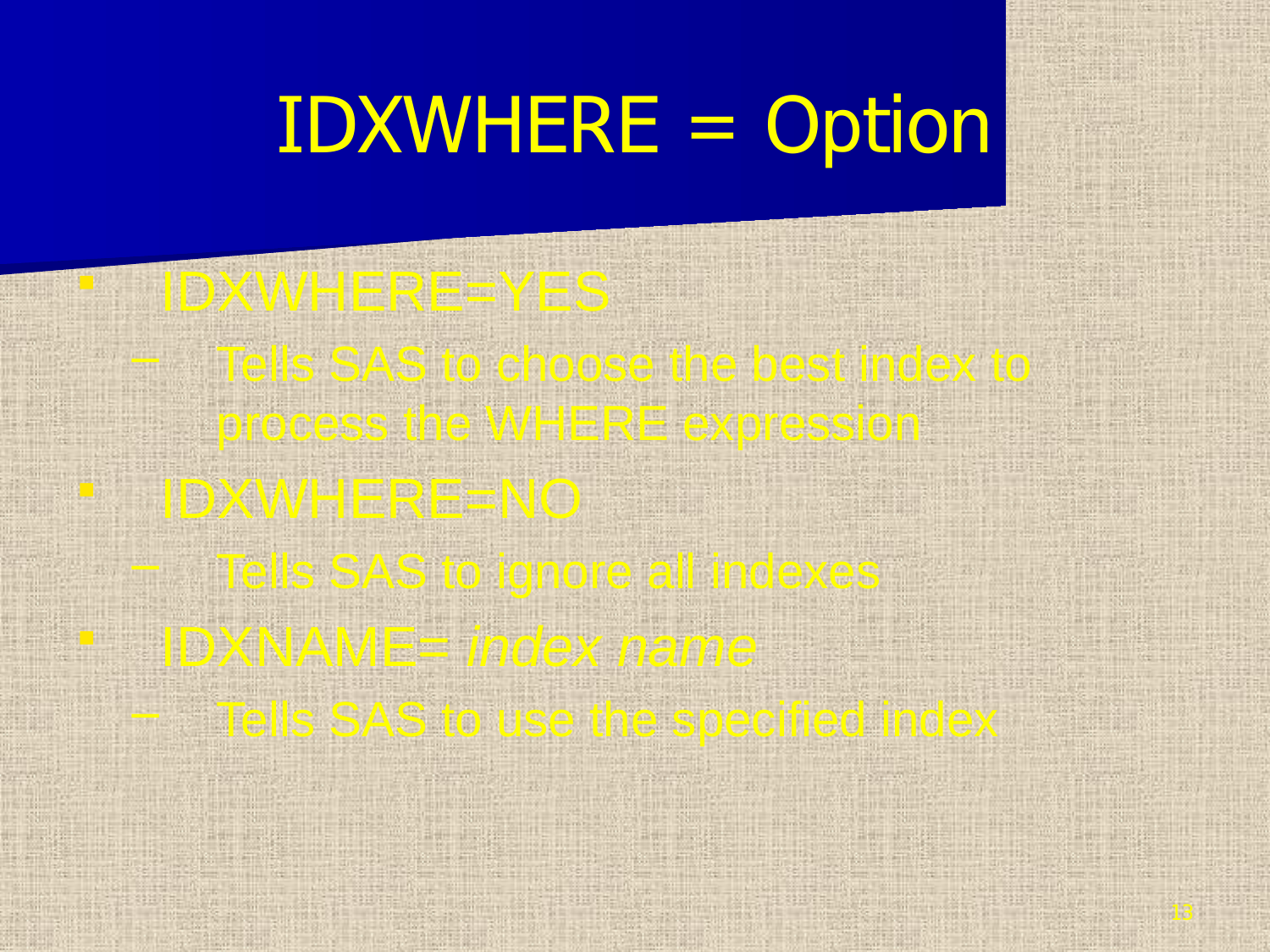

# IDXWHERE = Option

IDXWHERE=YES
Tells SAS to choose the best index to process the WHERE expression
IDXWHERE=NO
Tells SAS to ignore all indexes
IDXNAME= index name
Tells SAS to use the specified index

13